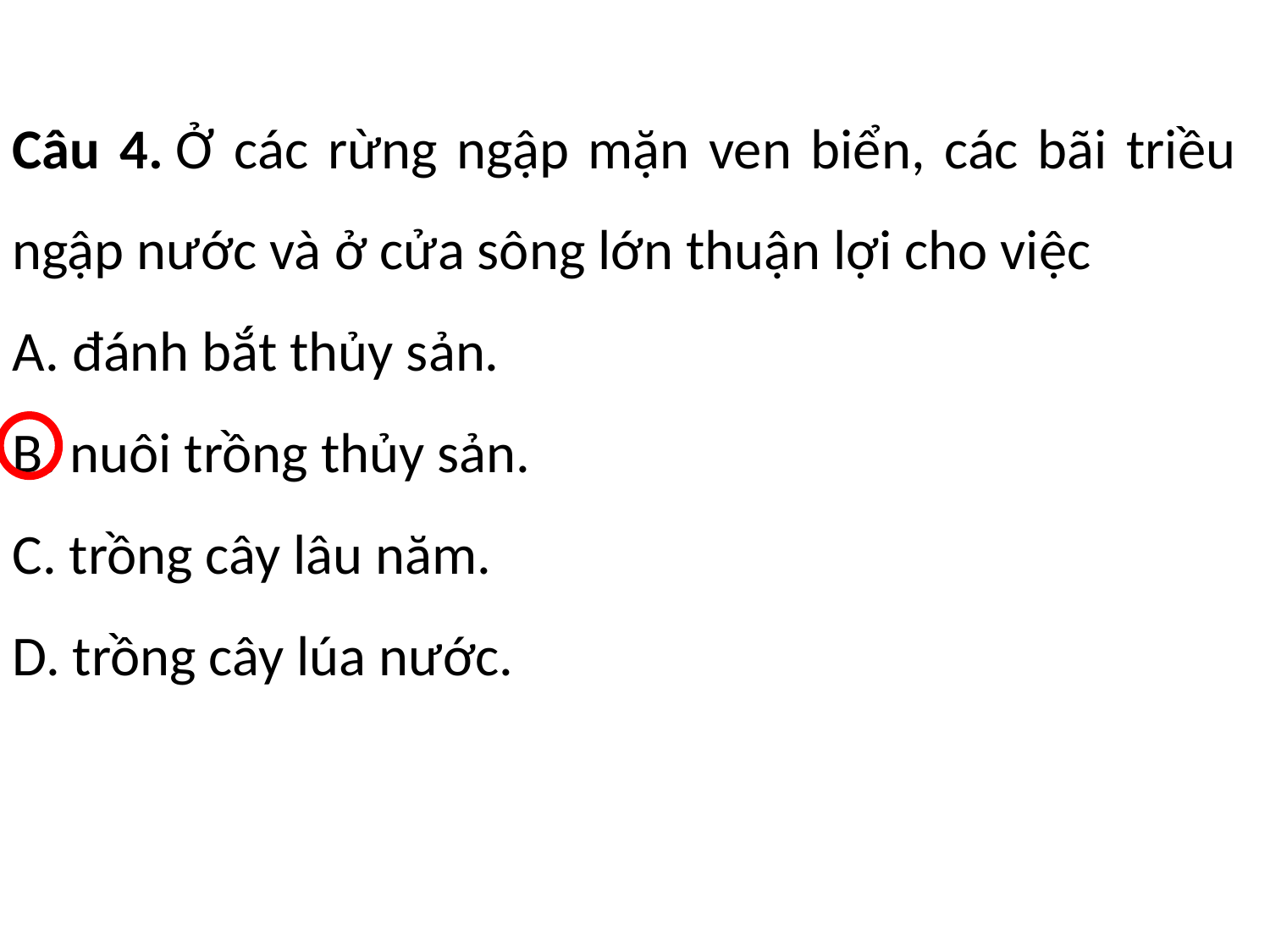

Câu 4. Ở các rừng ngập mặn ven biển, các bãi triều ngập nước và ở cửa sông lớn thuận lợi cho việc
A. đánh bắt thủy sản.
B. nuôi trồng thủy sản.
C. trồng cây lâu năm.
D. trồng cây lúa nước.